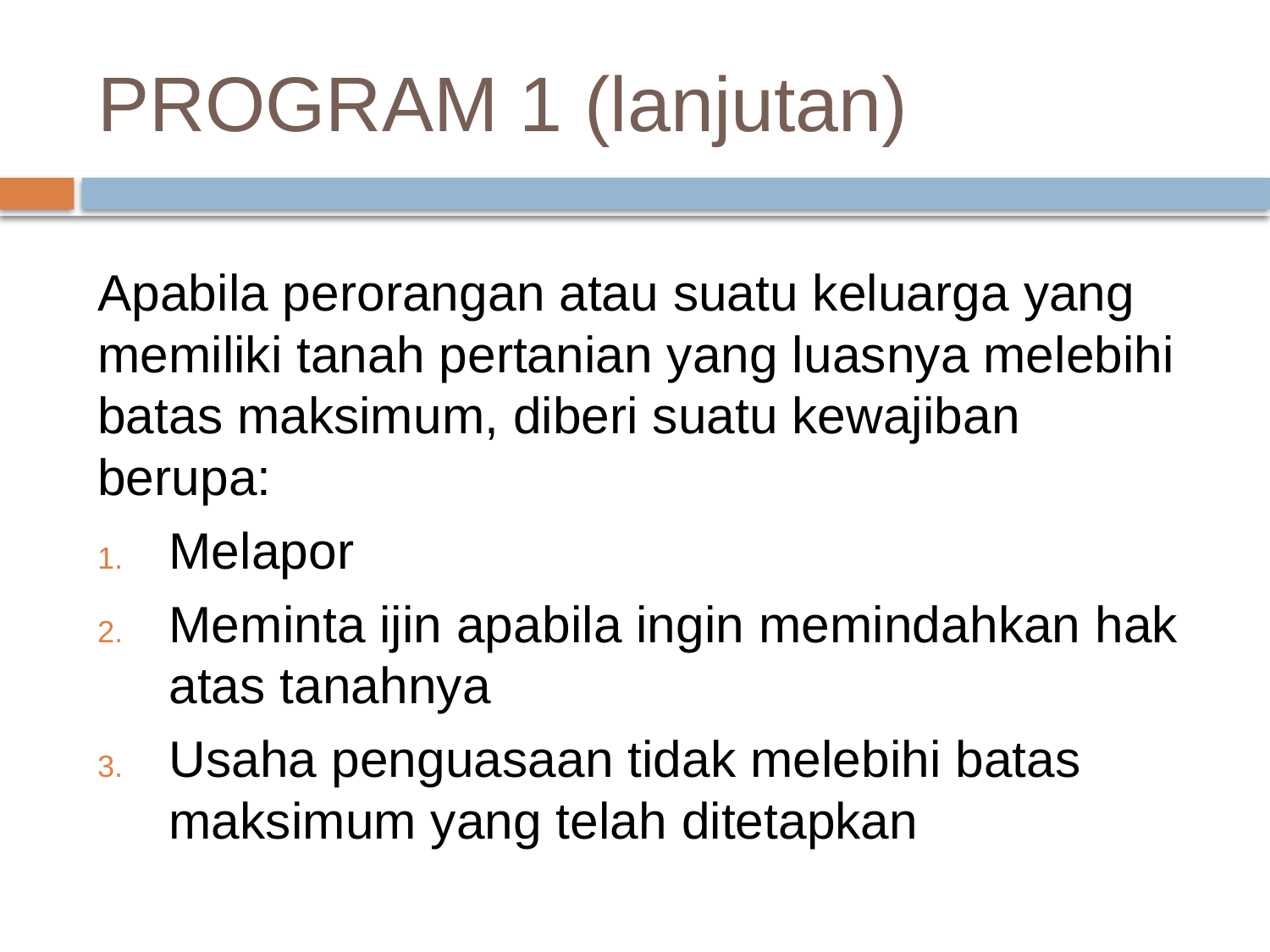

# PROGRAM 1 (lanjutan)
Apabila perorangan atau suatu keluarga yang memiliki tanah pertanian yang luasnya melebihi batas maksimum, diberi suatu kewajiban berupa:
Melapor
Meminta ijin apabila ingin memindahkan hak atas tanahnya
Usaha penguasaan tidak melebihi batas maksimum yang telah ditetapkan